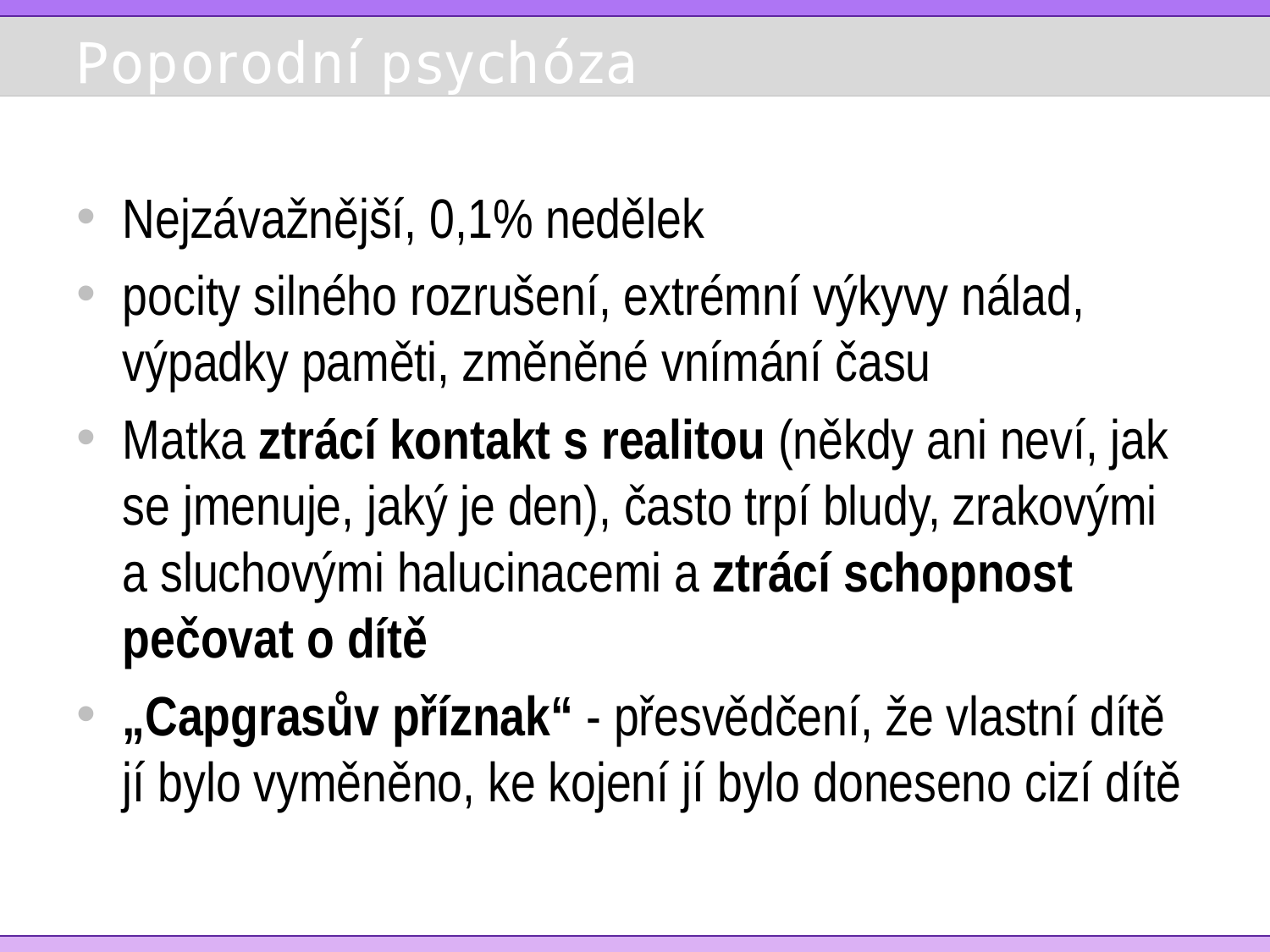

# Poporodní psychóza
Nejzávažnější, 0,1% nedělek
pocity silného rozrušení, extrémní výkyvy nálad, výpadky paměti, změněné vnímání času
Matka ztrácí kontakt s realitou (někdy ani neví, jak se jmenuje, jaký je den), často trpí bludy, zrakovými a sluchovými halucinacemi a ztrácí schopnost pečovat o dítě
„Capgrasův příznak“ - přesvědčení, že vlastní dítě jí bylo vyměněno, ke kojení jí bylo doneseno cizí dítě